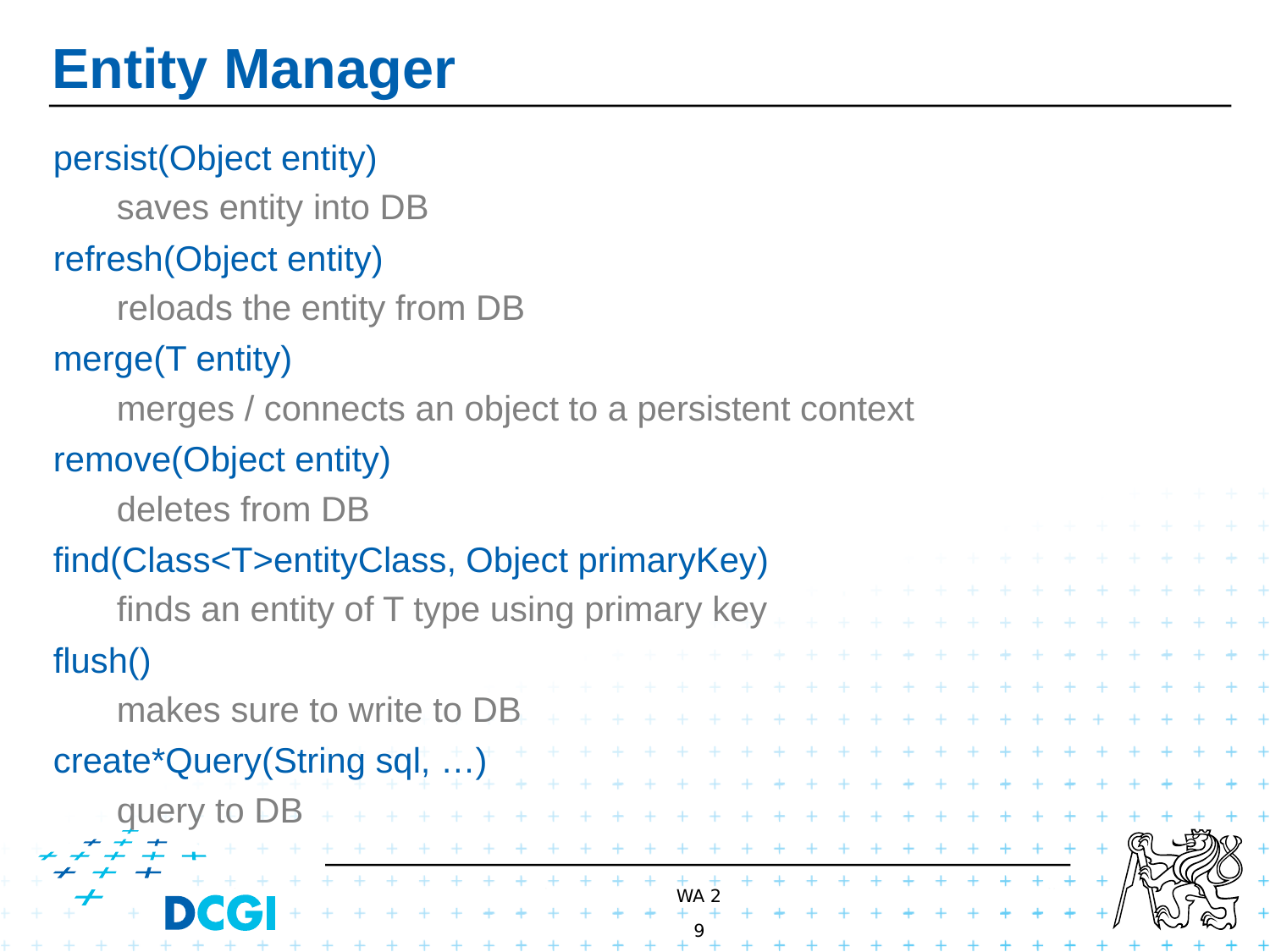

# Entity Manager
persist(Object entity)
saves entity into DB
refresh(Object entity)
reloads the entity from DB
merge(T entity)
merges / connects an object to a persistent context
remove(Object entity)
deletes from DB
find(Class<T>entityClass, Object primaryKey)
finds an entity of T type using primary key
flush()
makes sure to write to DB
create*Query(String sql, …)
query to DB
WA 2
9